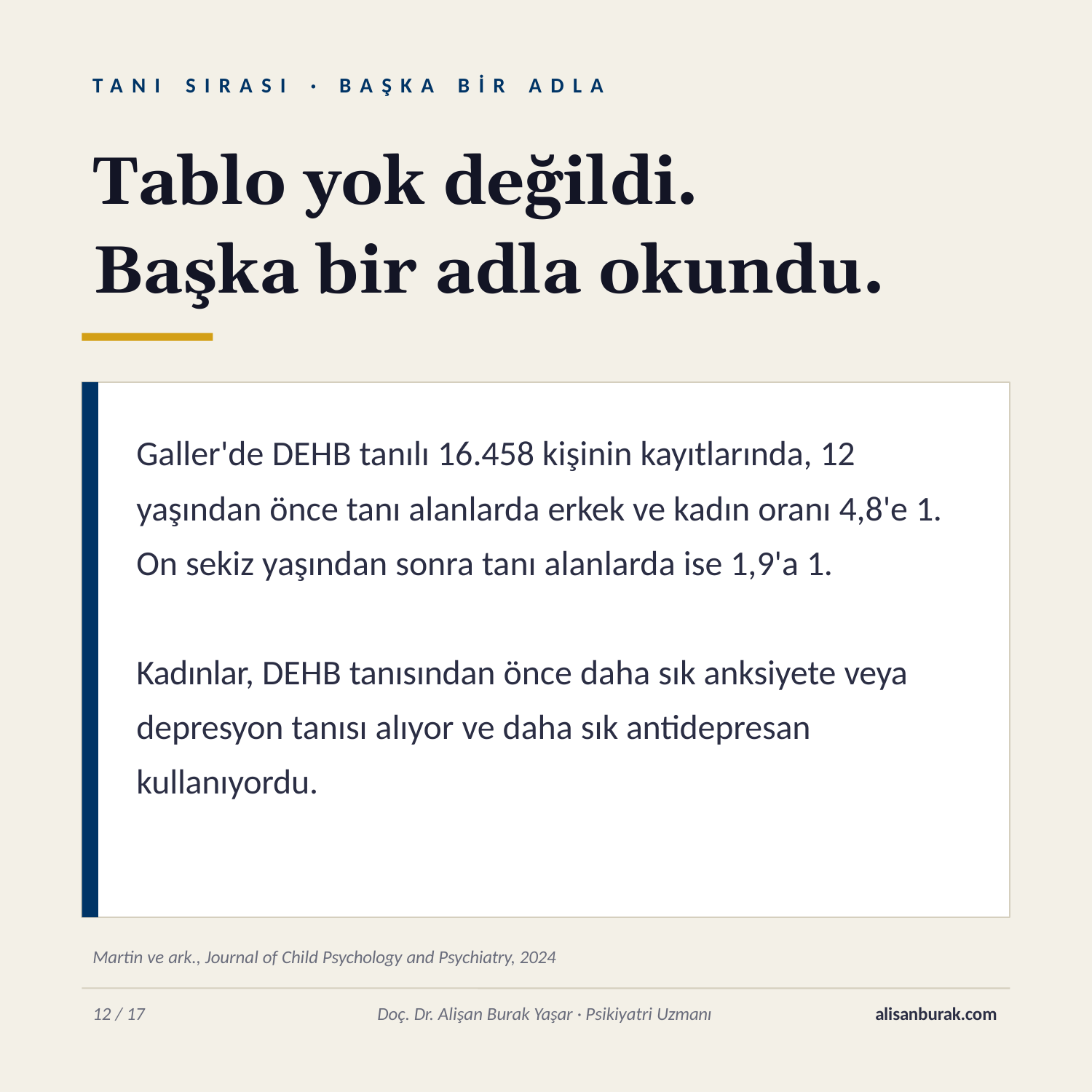

T A N I	S I R A S I	·	B A Ş K A	B İ R	A D L A
# Tablo yok değildi. Başka bir adla okundu.

Galler'de DEHB tanılı 16.458 kişinin kayıtlarında, 12 yaşından önce tanı alanlarda erkek ve kadın oranı 4,8'e 1. On sekiz yaşından sonra tanı alanlarda ise 1,9'a 1.

Kadınlar, DEHB tanısından önce daha sık anksiyete veya depresyon tanısı alıyor ve daha sık antidepresan kullanıyordu.
Martin ve ark., Journal of Child Psychology and Psychiatry, 2024

12 / 17
Doç. Dr. Alişan Burak Yaşar · Psikiyatri Uzmanı
alisanburak.com